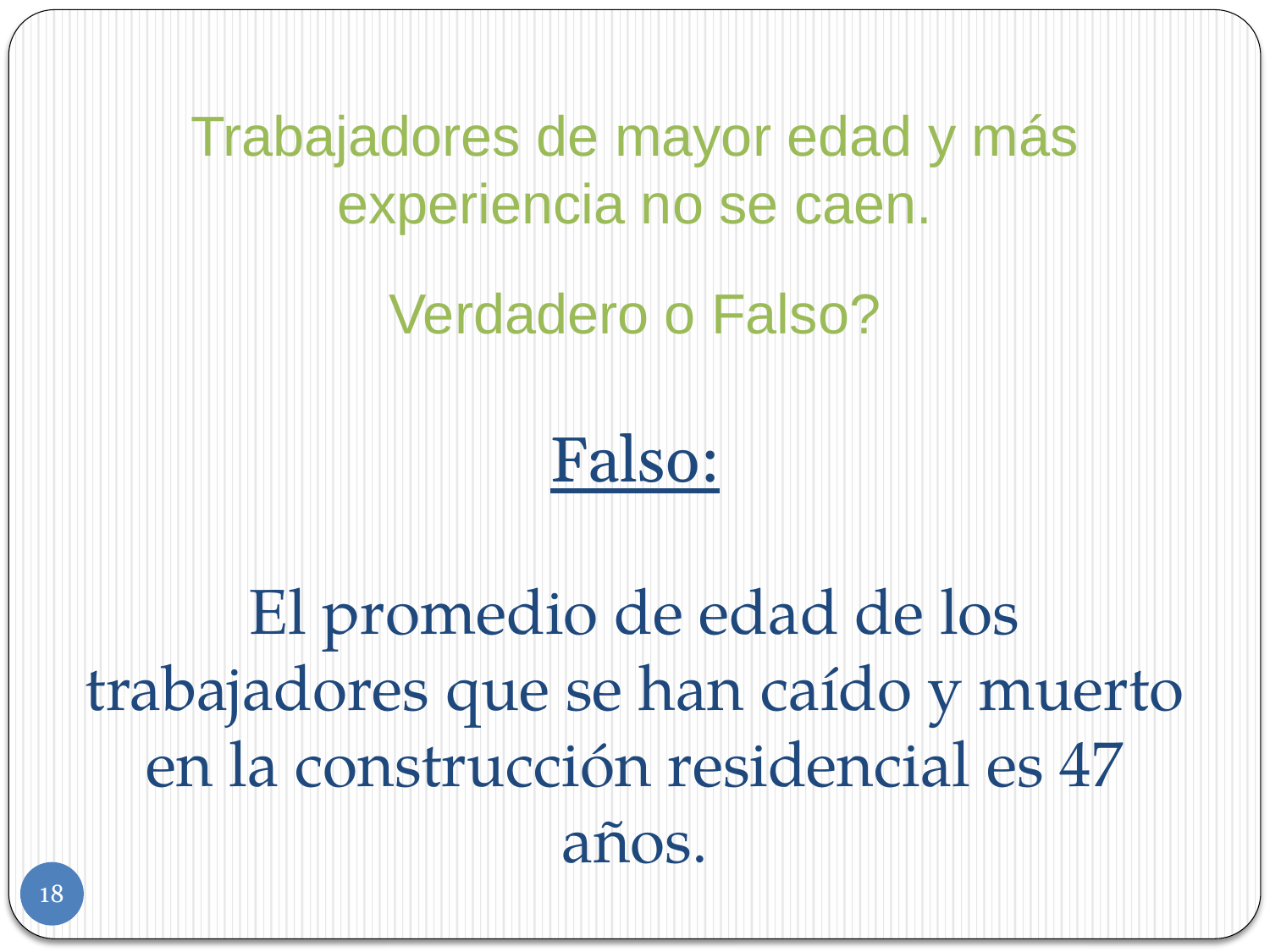

# Trabajadores de mayor edad y más experiencia no se caen.

Verdadero o Falso?

Falso:

El promedio de edad de los trabajadores que se han caído y muerto en la construcción residencial es 47 años.

18